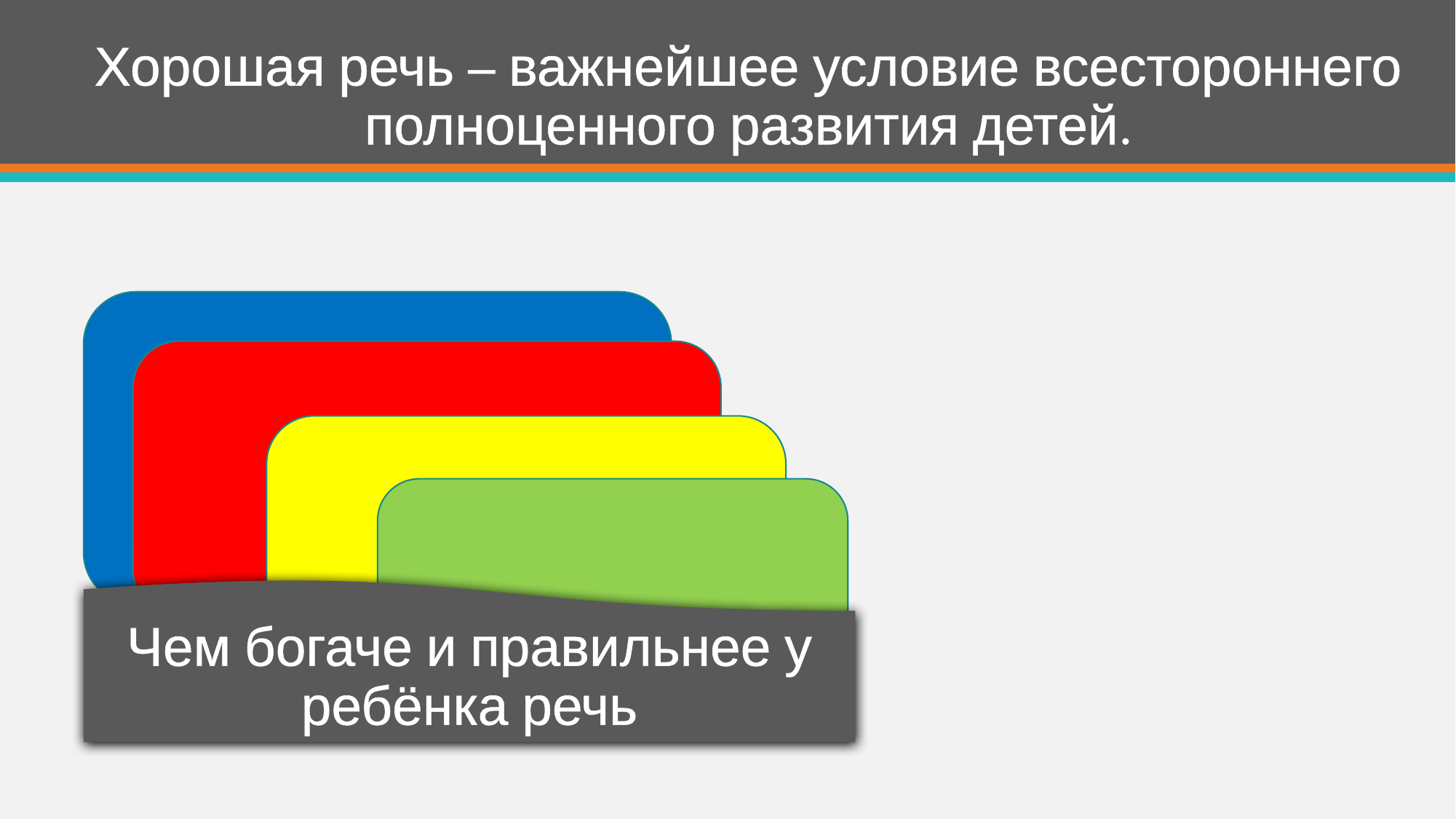

Хорошая речь – важнейшее условие всестороннего полноценного развития детей.
тем легче ему высказывать свои мысли
тем шире его возможности в познании окружающей действительности
 тем содержательнее и полноценнее отношения со сверстниками и взрослыми
тем активнее осуществляется его психическое развитие

# Чем богаче и правильнее у ребёнка речь